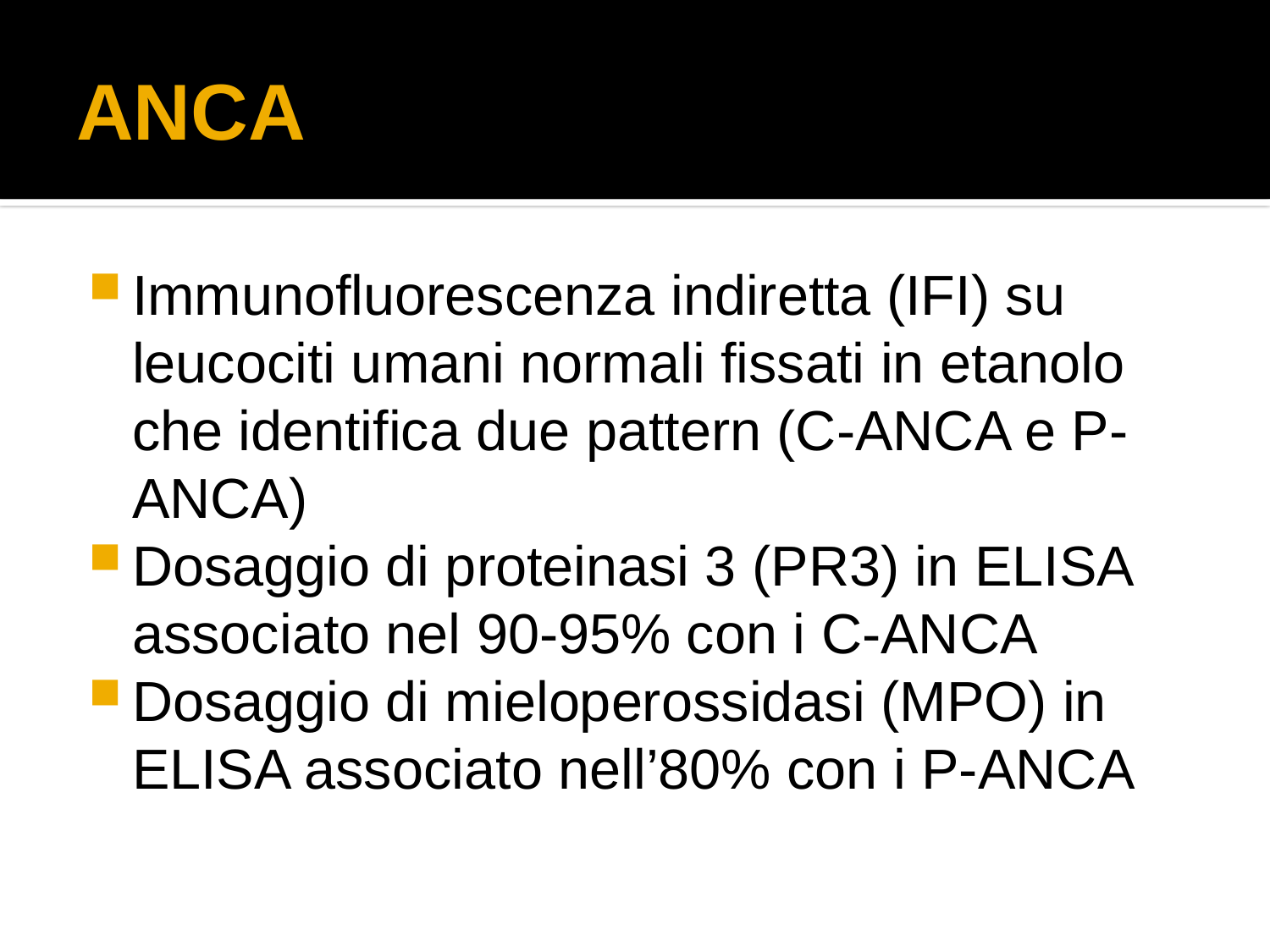

# ANCA
Immunofluorescenza indiretta (IFI) su leucociti umani normali fissati in etanolo che identifica due pattern (C-ANCA e P-ANCA)
Dosaggio di proteinasi 3 (PR3) in ELISA associato nel 90-95% con i C-ANCA
Dosaggio di mieloperossidasi (MPO) in ELISA associato nell’80% con i P-ANCA